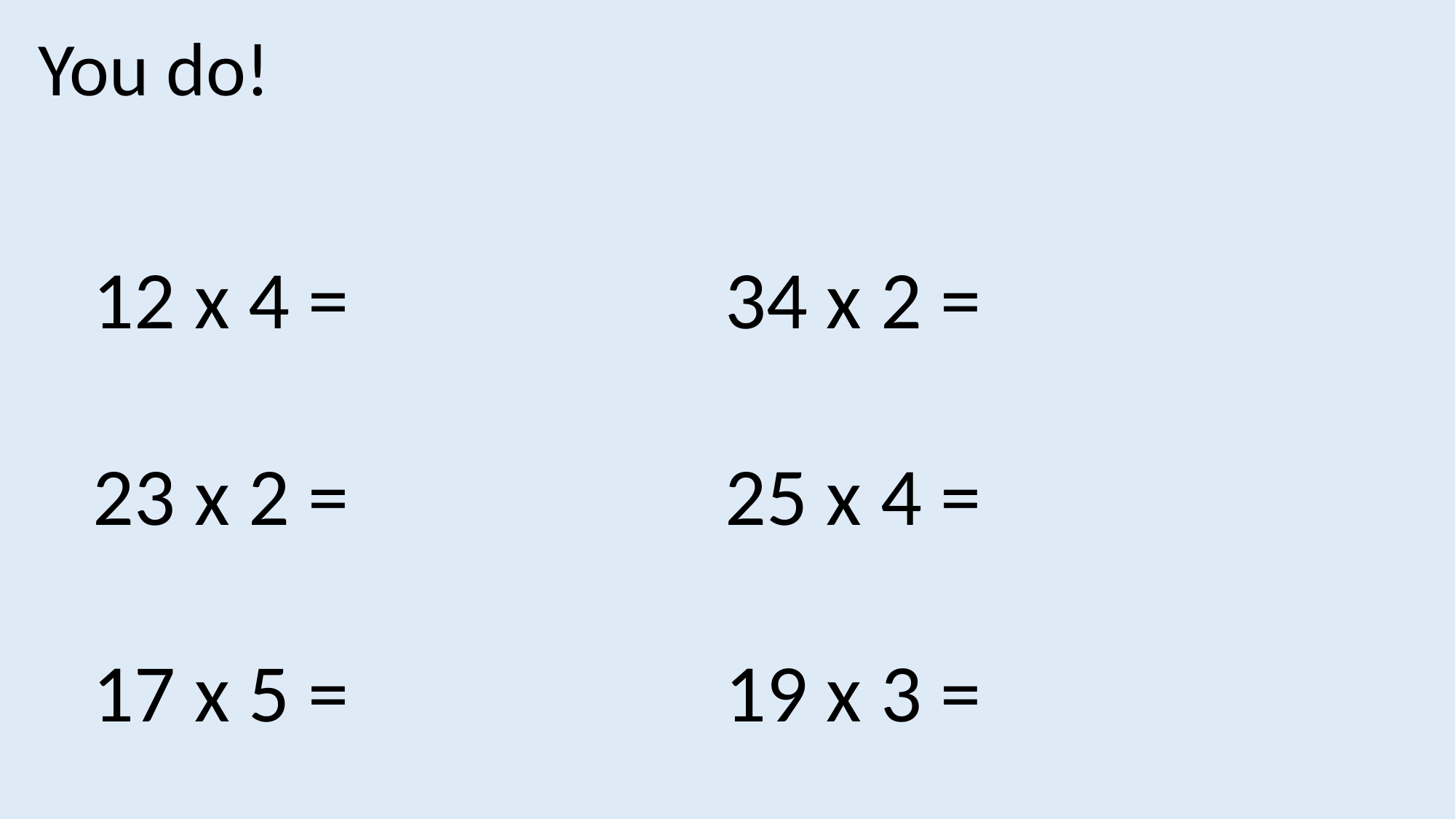

You do!
12 x 4 =

23 x 2 =

17 x 5 =
34 x 2 =

25 x 4 =

19 x 3 =